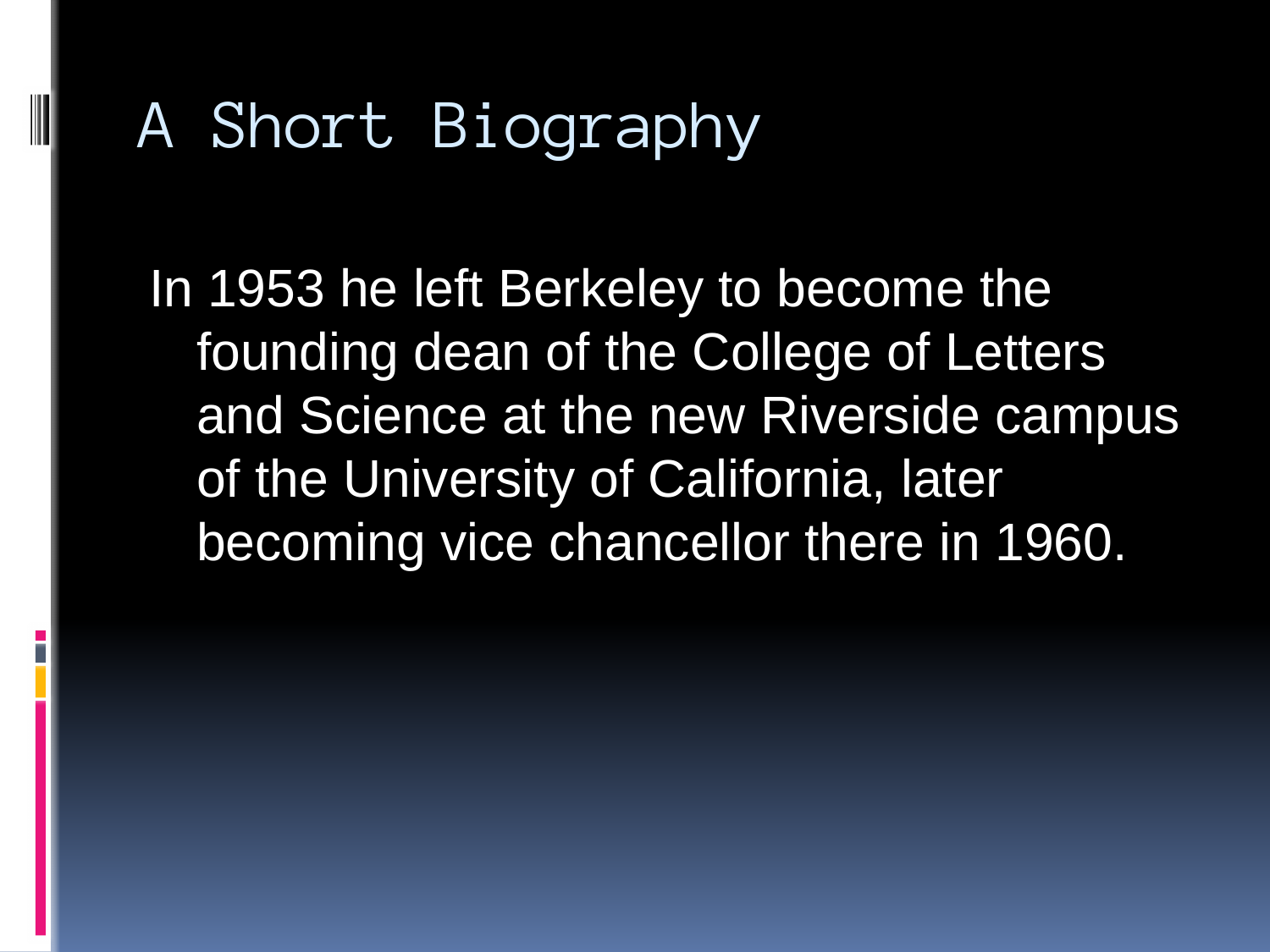

# A Short Biography
In 1953 he left Berkeley to become the founding dean of the College of Letters and Science at the new Riverside campus of the University of California, later becoming vice chancellor there in 1960.